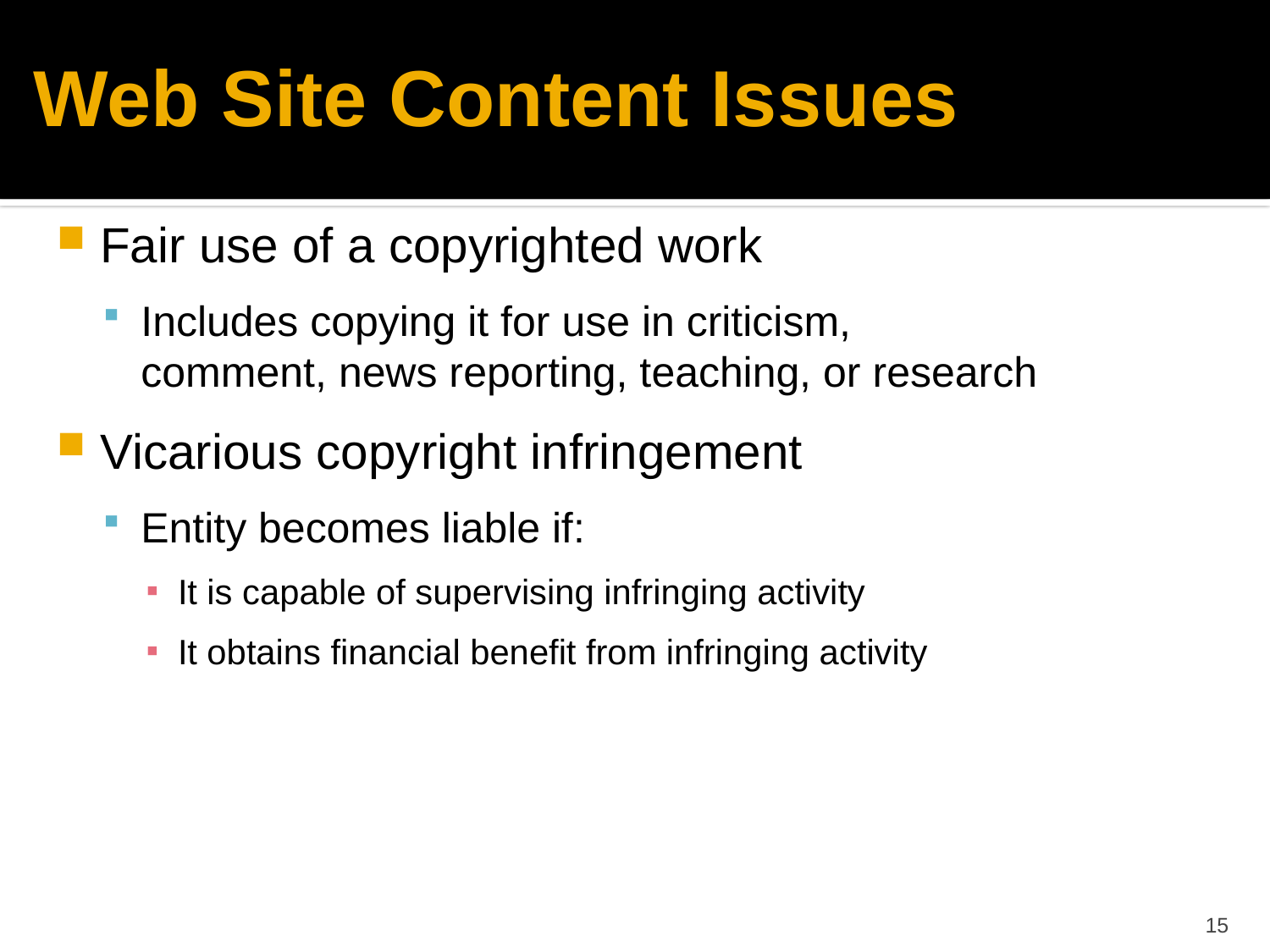

# Web Site Content Issues
Fair use of a copyrighted work
Includes copying it for use in criticism, comment, news reporting, teaching, or research
Vicarious copyright infringement
Entity becomes liable if:
It is capable of supervising infringing activity
It obtains financial benefit from infringing activity
15